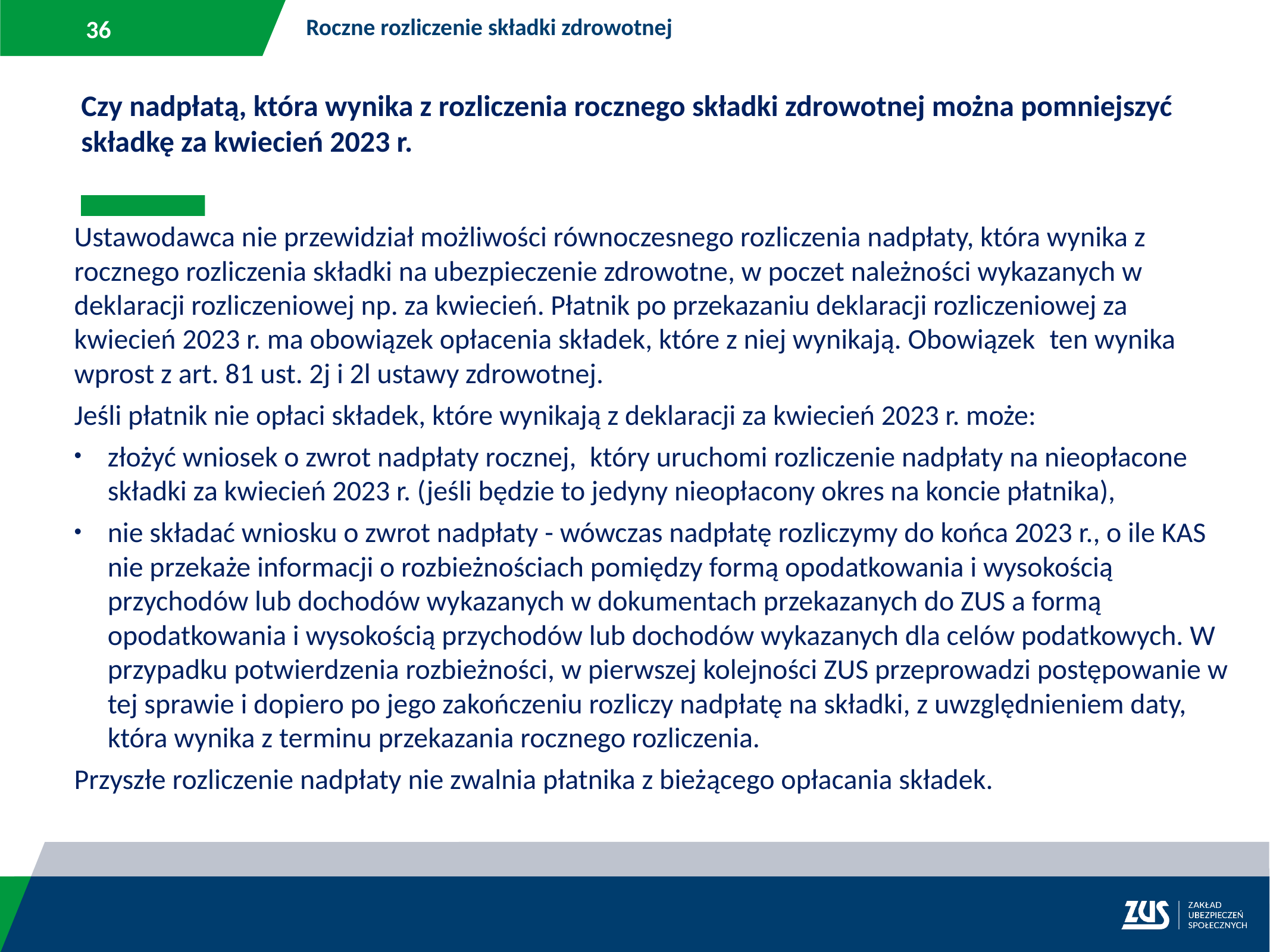

Roczne rozliczenie składki zdrowotnej
Czy nadpłatą, która wynika z rozliczenia rocznego składki zdrowotnej można pomniejszyć składkę za kwiecień 2023 r.

Ustawodawca nie przewidział możliwości równoczesnego rozliczenia nadpłaty, która wynika z rocznego rozliczenia składki na ubezpieczenie zdrowotne, w poczet należności wykazanych w deklaracji rozliczeniowej np. za kwiecień. Płatnik po przekazaniu deklaracji rozliczeniowej za kwiecień 2023 r. ma obowiązek opłacenia składek, które z niej wynikają. Obowiązek  ten wynika wprost z art. 81 ust. 2j i 2l ustawy zdrowotnej.
Jeśli płatnik nie opłaci składek, które wynikają z deklaracji za kwiecień 2023 r. może:
złożyć wniosek o zwrot nadpłaty rocznej,  który uruchomi rozliczenie nadpłaty na nieopłacone składki za kwiecień 2023 r. (jeśli będzie to jedyny nieopłacony okres na koncie płatnika),
nie składać wniosku o zwrot nadpłaty - wówczas nadpłatę rozliczymy do końca 2023 r., o ile KAS nie przekaże informacji o rozbieżnościach pomiędzy formą opodatkowania i wysokością przychodów lub dochodów wykazanych w dokumentach przekazanych do ZUS a formą opodatkowania i wysokością przychodów lub dochodów wykazanych dla celów podatkowych. W przypadku potwierdzenia rozbieżności, w pierwszej kolejności ZUS przeprowadzi postępowanie w tej sprawie i dopiero po jego zakończeniu rozliczy nadpłatę na składki, z uwzględnieniem daty, która wynika z terminu przekazania rocznego rozliczenia.
Przyszłe rozliczenie nadpłaty nie zwalnia płatnika z bieżącego opłacania składek.